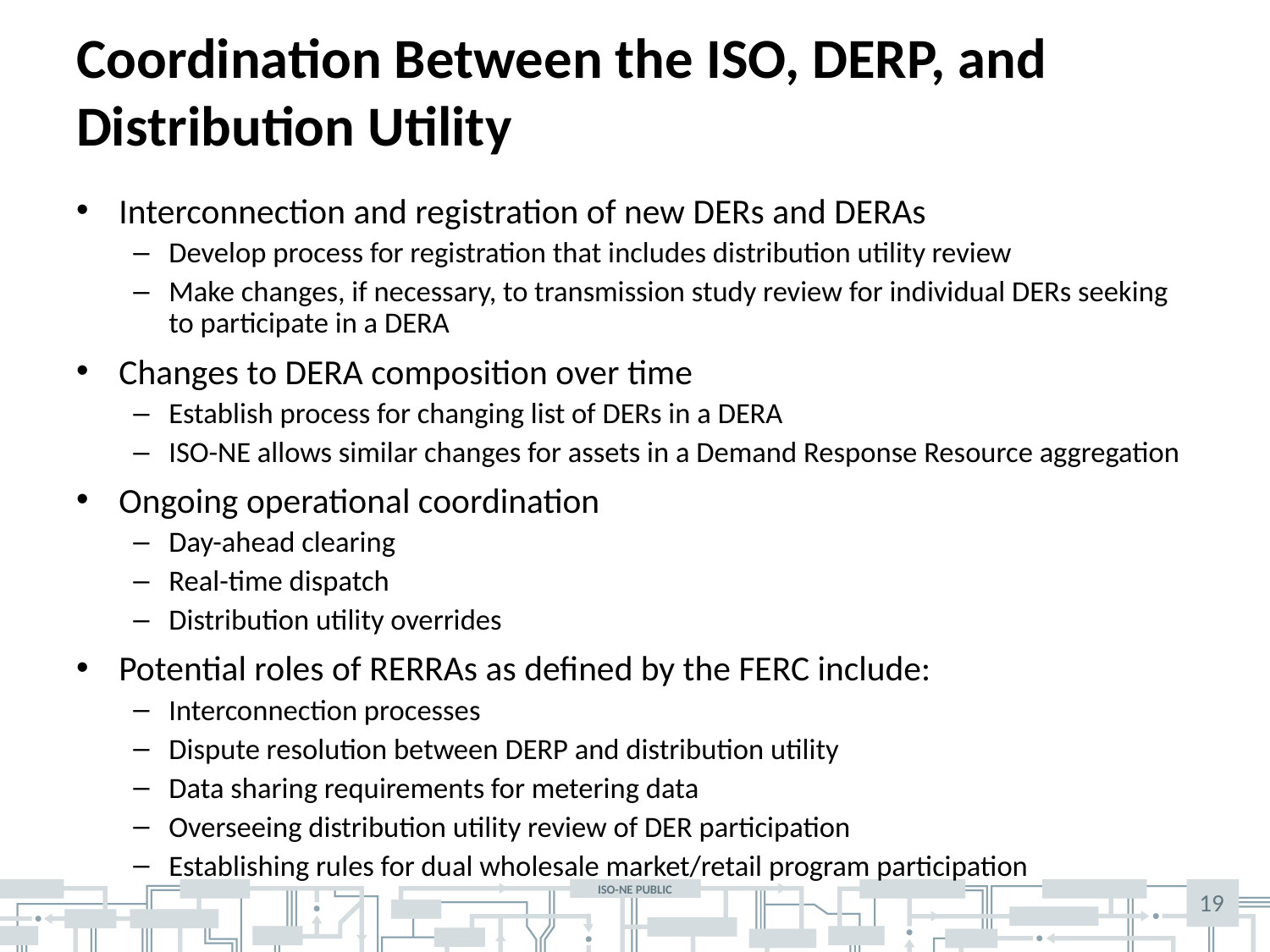

# Coordination Between the ISO, DERP, and Distribution Utility
Interconnection and registration of new DERs and DERAs
Develop process for registration that includes distribution utility review
Make changes, if necessary, to transmission study review for individual DERs seeking to participate in a DERA
Changes to DERA composition over time
Establish process for changing list of DERs in a DERA
ISO-NE allows similar changes for assets in a Demand Response Resource aggregation
Ongoing operational coordination
Day-ahead clearing
Real-time dispatch
Distribution utility overrides
Potential roles of RERRAs as defined by the FERC include:
Interconnection processes
Dispute resolution between DERP and distribution utility
Data sharing requirements for metering data
Overseeing distribution utility review of DER participation
Establishing rules for dual wholesale market/retail program participation

19